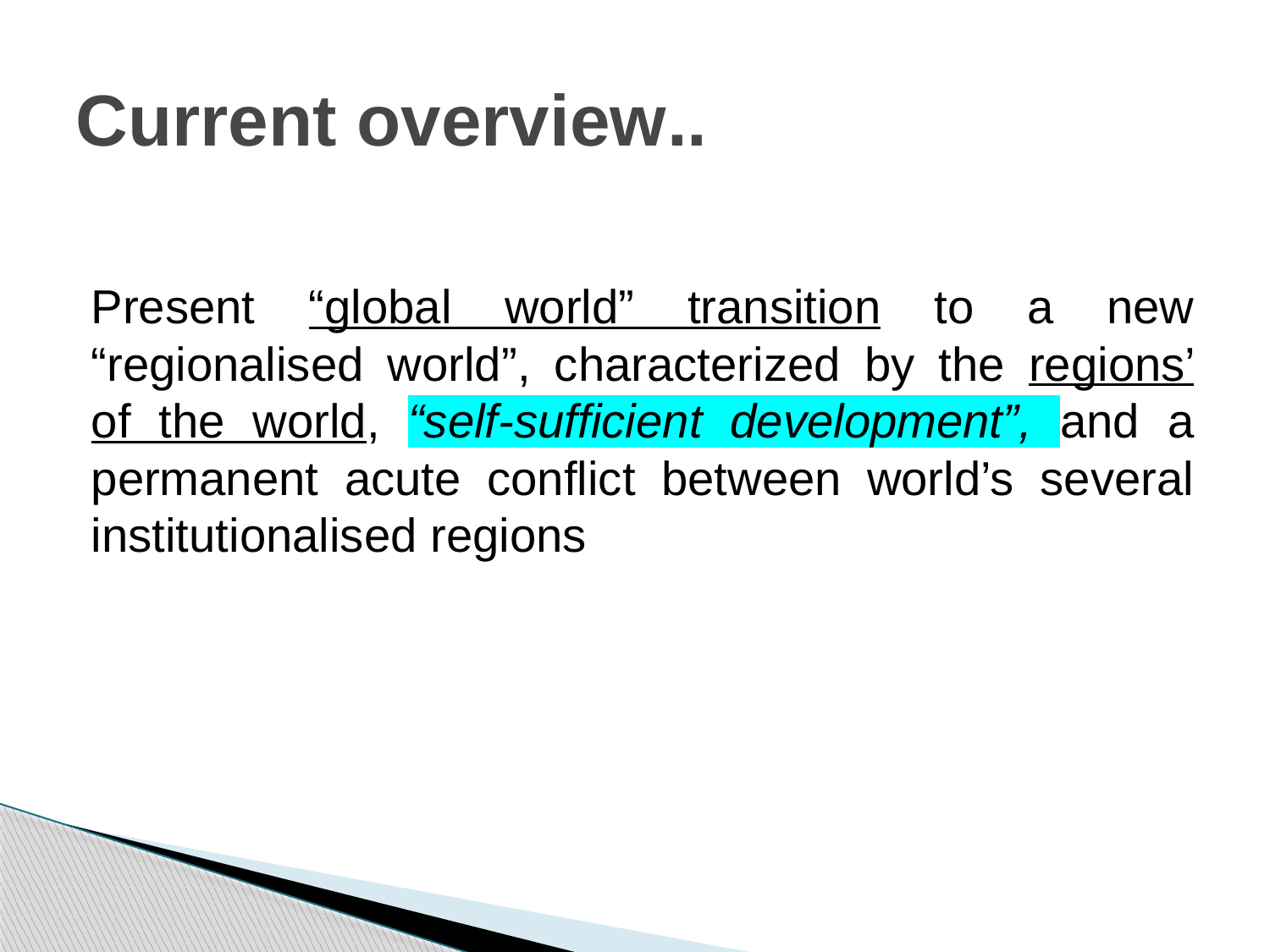

# Current overview..

Present “global world” transition to a new “regionalised world”, characterized by the regions’ of the world, “self-sufficient development”, and a permanent acute conflict between world’s several institutionalised regions